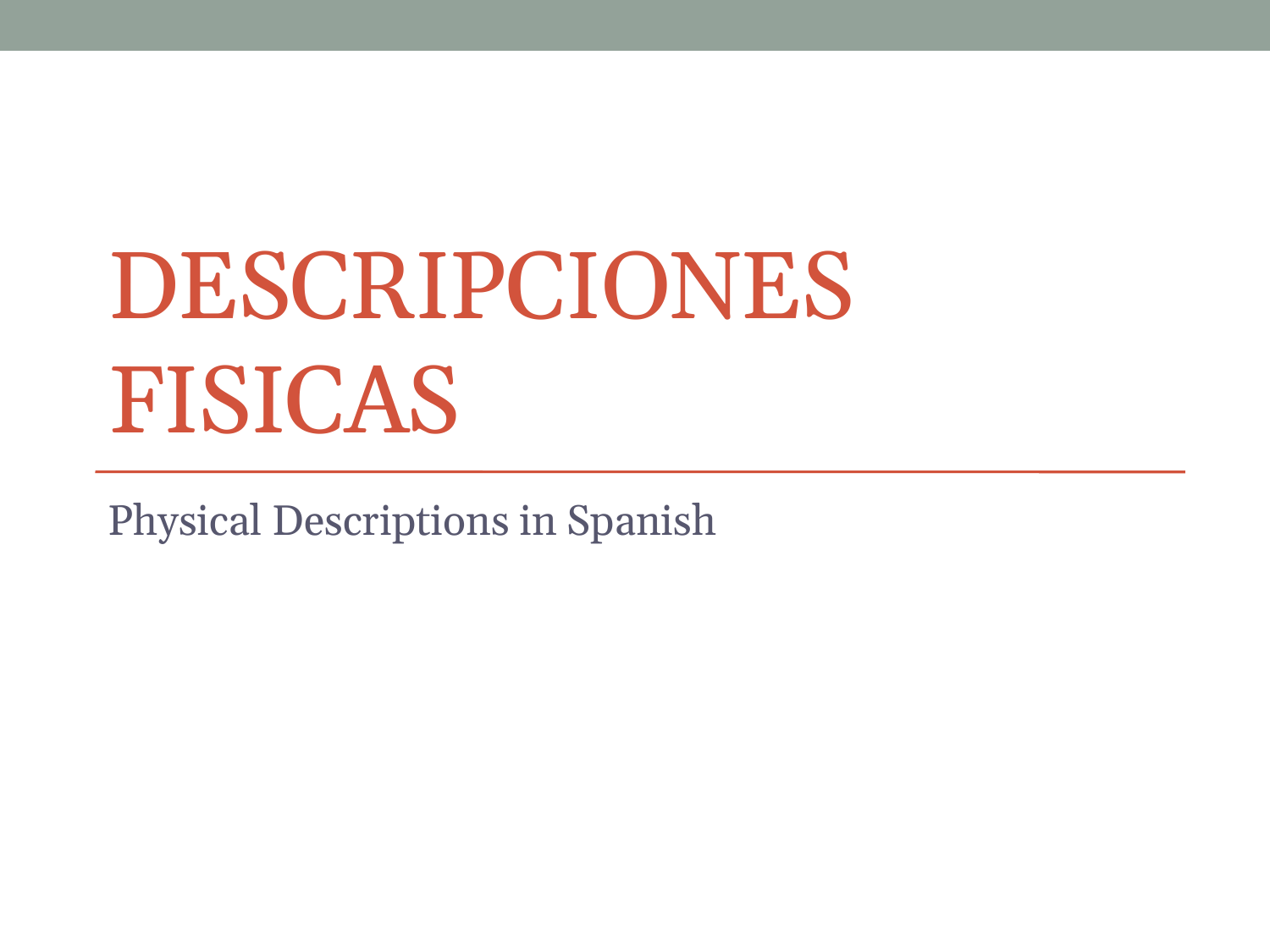

# Descripciones fisicas
Physical Descriptions in Spanish